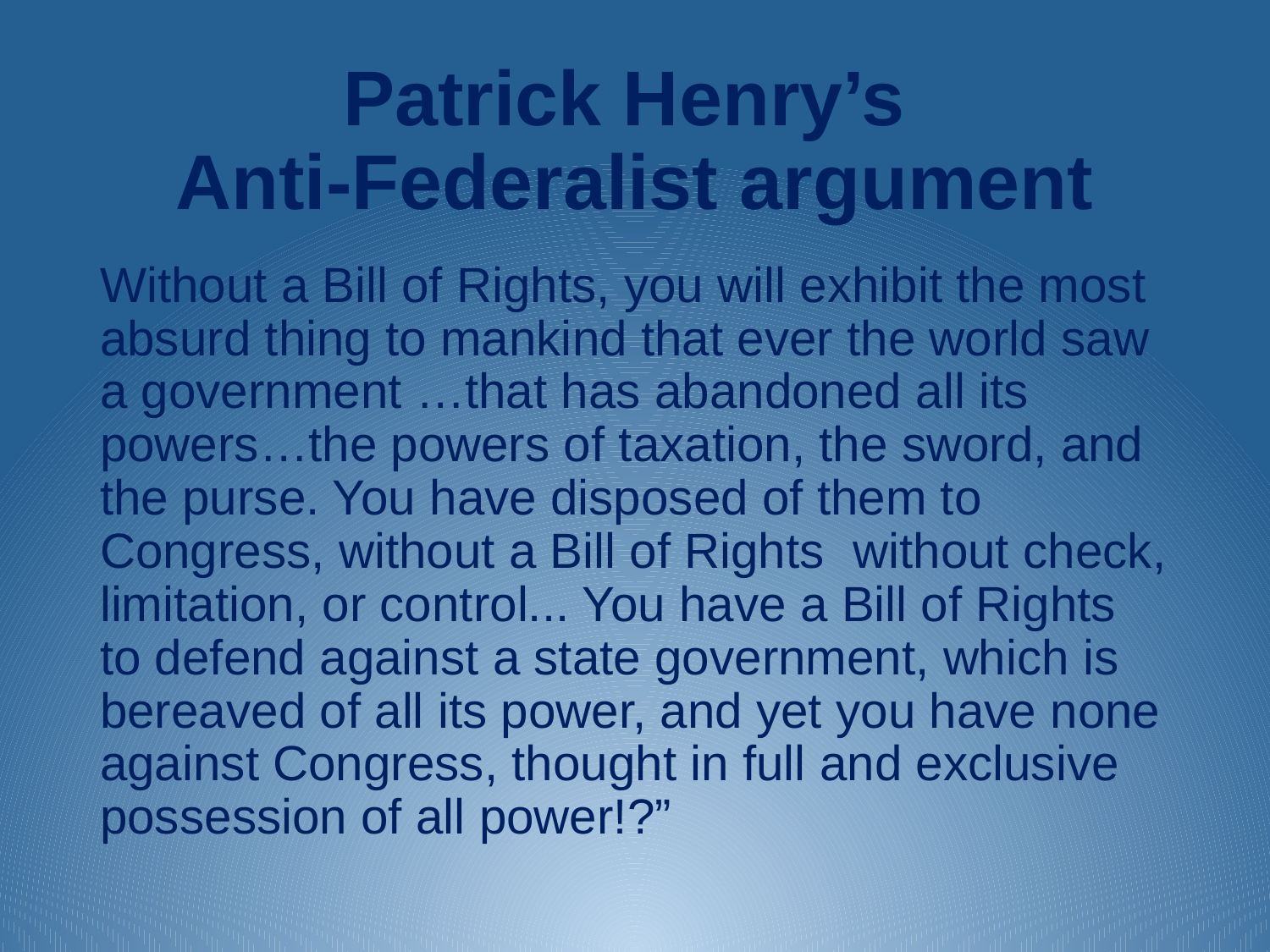

# Patrick Henry’s Anti-Federalist argument
Without a Bill of Rights, you will exhibit the most absurd thing to mankind that ever the world saw ­ a government …that has abandoned all its powers…the powers of taxation, the sword, and the purse. You have disposed of them to Congress, without a Bill of Rights ­ without check, limitation, or control... You have a Bill of Rights to defend against a state government, which is bereaved of all its power, and yet you have none against Congress, thought in full and exclusive possession of all power!?”